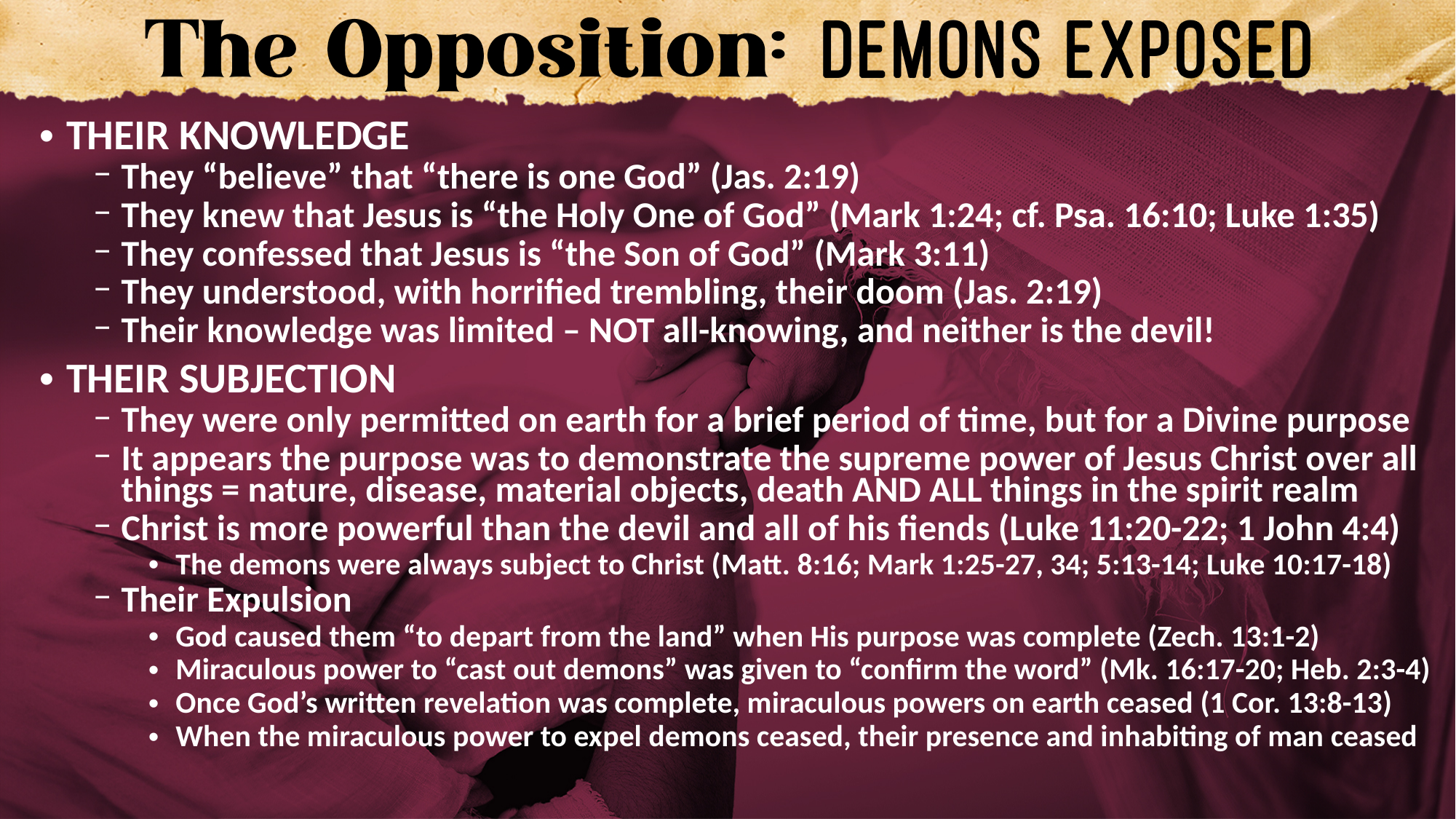

THEIR KNOWLEDGE
They “believe” that “there is one God” (Jas. 2:19)
They knew that Jesus is “the Holy One of God” (Mark 1:24; cf. Psa. 16:10; Luke 1:35)
They confessed that Jesus is “the Son of God” (Mark 3:11)
They understood, with horrified trembling, their doom (Jas. 2:19)
Their knowledge was limited – NOT all-knowing, and neither is the devil!
THEIR SUBJECTION
They were only permitted on earth for a brief period of time, but for a Divine purpose
It appears the purpose was to demonstrate the supreme power of Jesus Christ over all things = nature, disease, material objects, death AND ALL things in the spirit realm
Christ is more powerful than the devil and all of his fiends (Luke 11:20-22; 1 John 4:4)
The demons were always subject to Christ (Matt. 8:16; Mark 1:25-27, 34; 5:13-14; Luke 10:17-18)
Their Expulsion
God caused them “to depart from the land” when His purpose was complete (Zech. 13:1-2)
Miraculous power to “cast out demons” was given to “confirm the word” (Mk. 16:17-20; Heb. 2:3-4)
Once God’s written revelation was complete, miraculous powers on earth ceased (1 Cor. 13:8-13)
When the miraculous power to expel demons ceased, their presence and inhabiting of man ceased